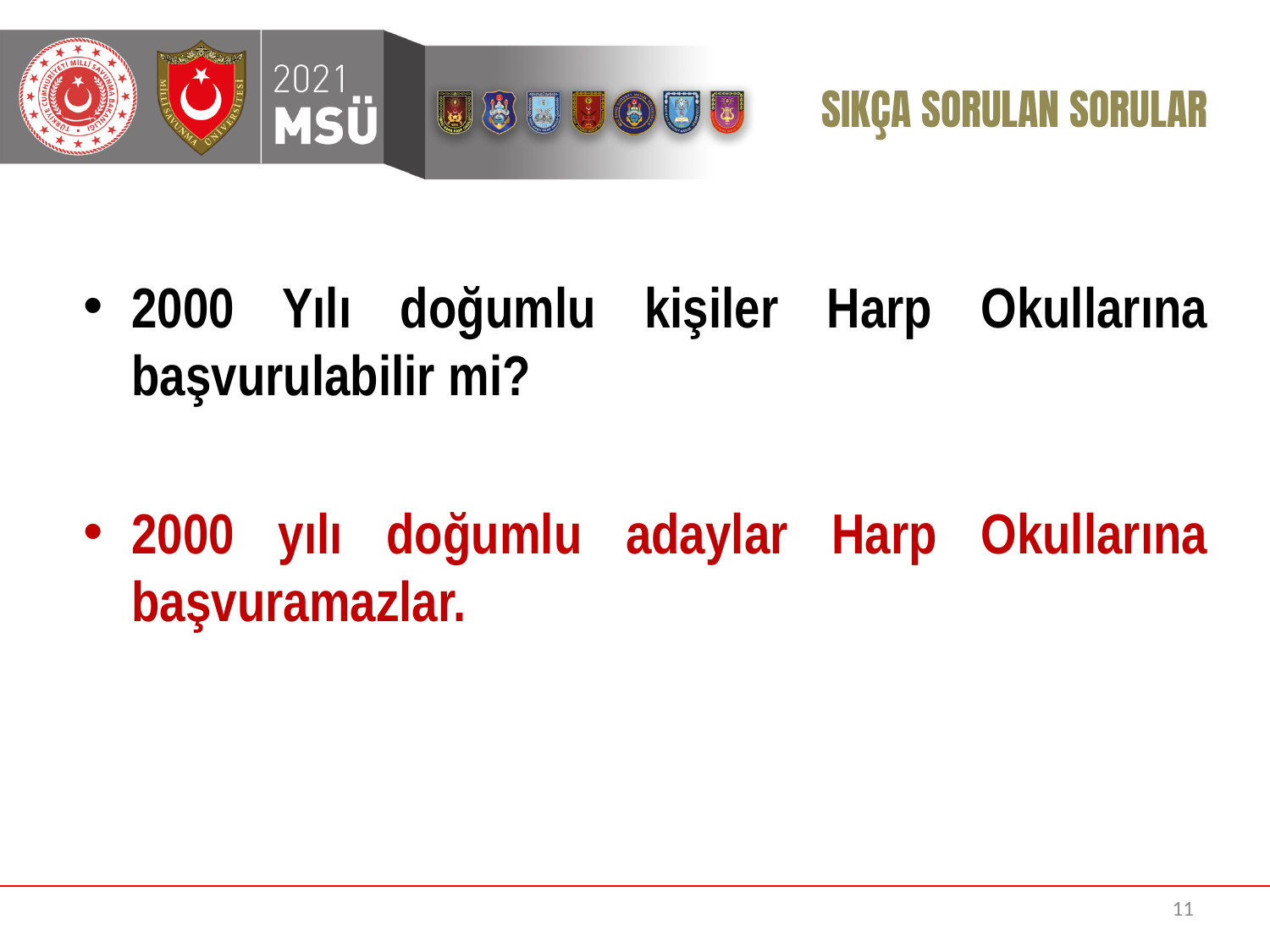

2000 Yılı doğumlu kişiler Harp Okullarına başvurulabilir mi?

2000 yılı doğumlu adaylar Harp Okullarına başvuramazlar.
11